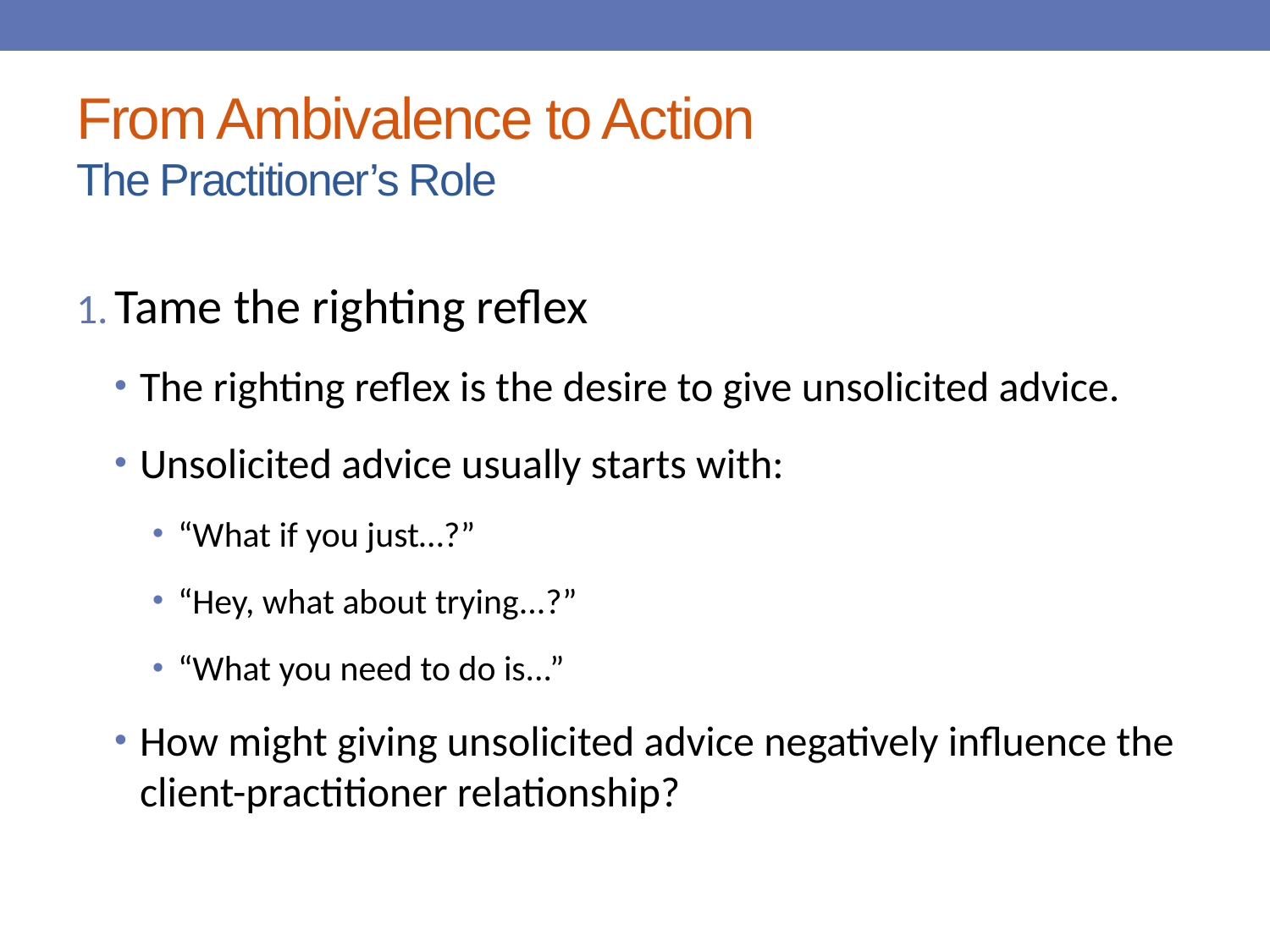

# From Ambivalence to Action The Practitioner’s Role
Tame the righting reflex
The righting reflex is the desire to give unsolicited advice.
Unsolicited advice usually starts with:
“What if you just…?”
“Hey, what about trying...?”
“What you need to do is...”
How might giving unsolicited advice negatively influence the client-practitioner relationship?